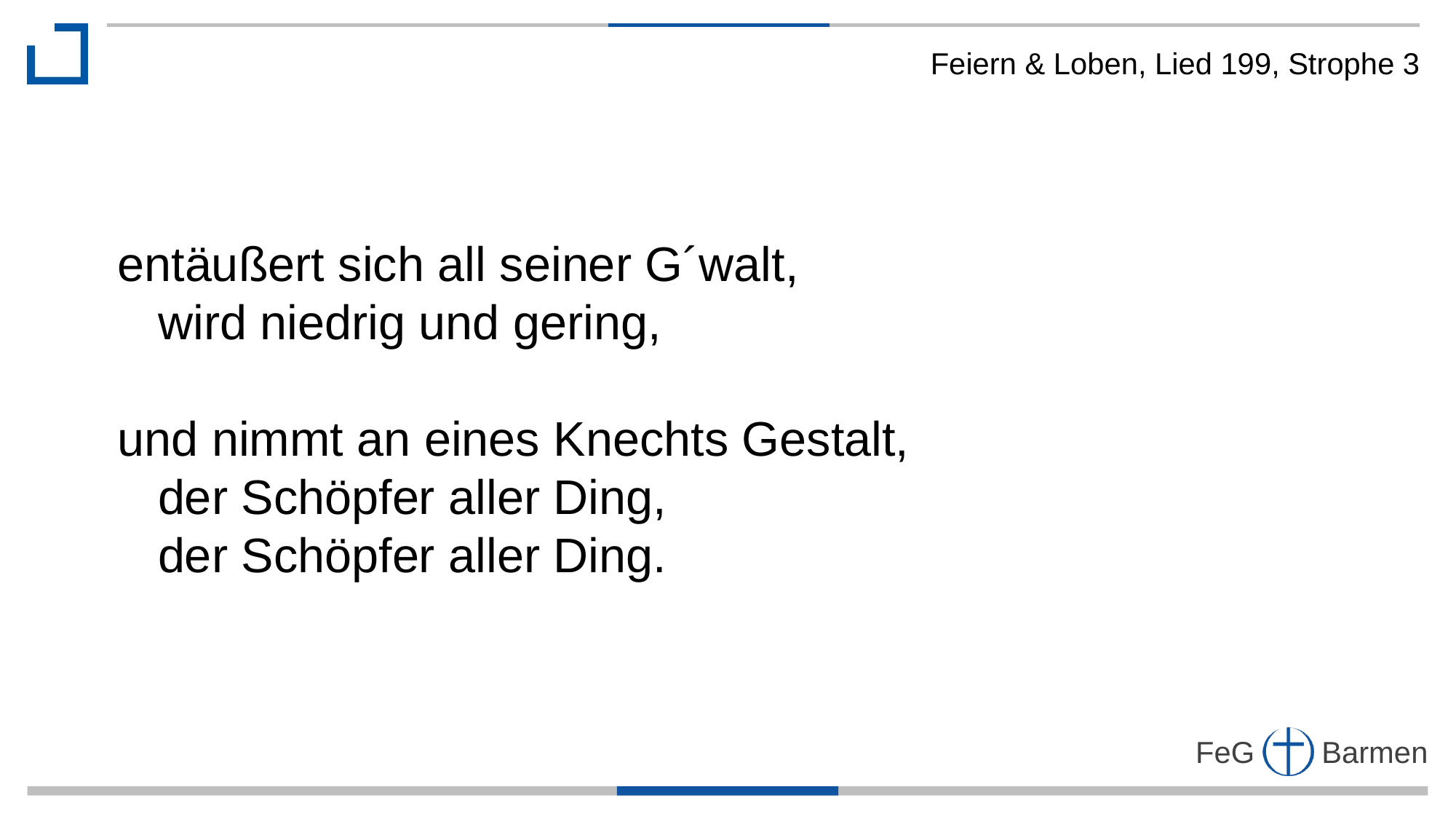

Feiern & Loben, Lied 199, Strophe 3
entäußert sich all seiner G´walt,
   wird niedrig und gering,

und nimmt an eines Knechts Gestalt,
   der Schöpfer aller Ding,
   der Schöpfer aller Ding.